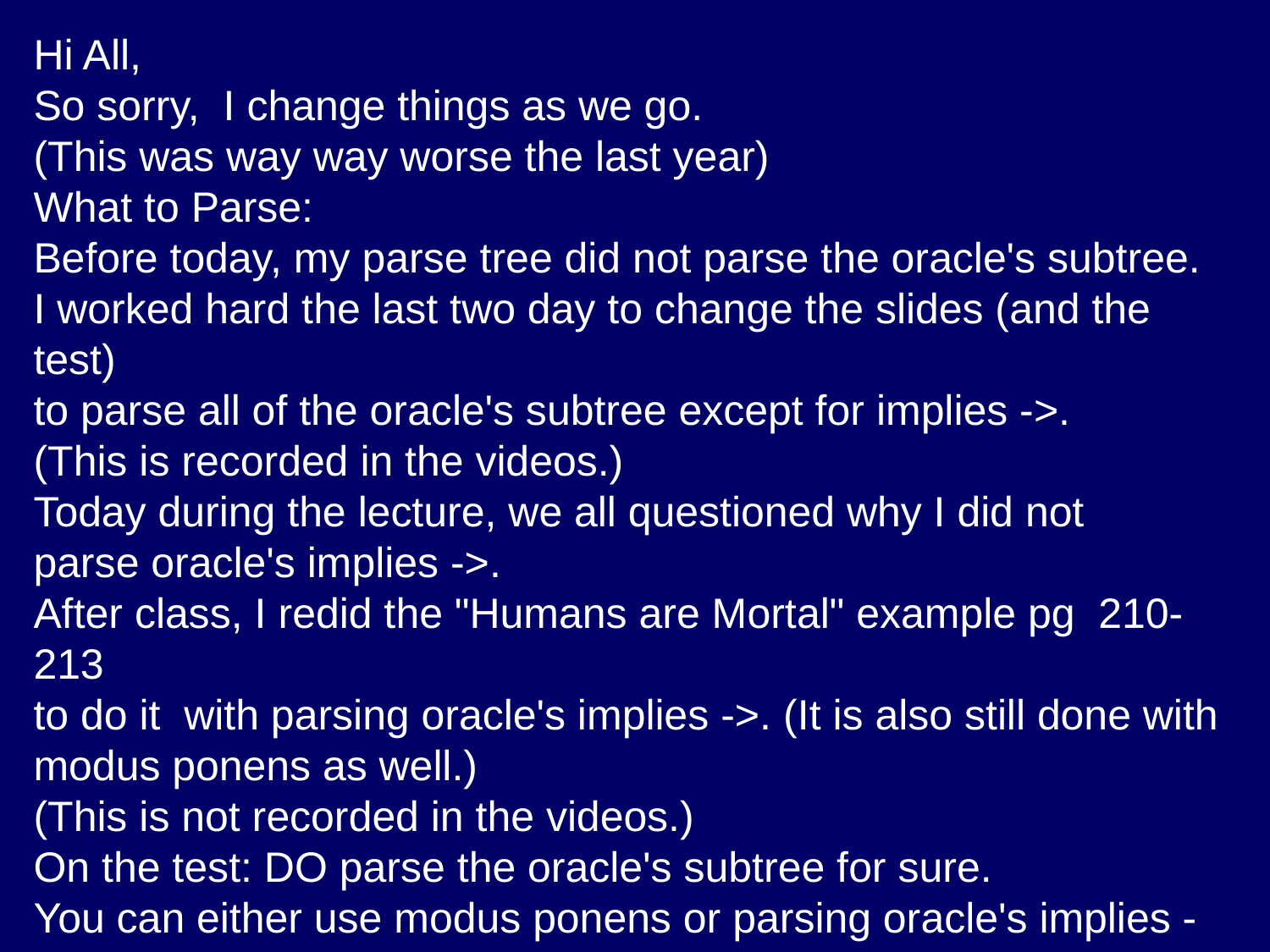

Hi All,  
So sorry,  I change things as we go. 
(This was way way worse the last year)
What to Parse:
Before today, my parse tree did not parse the oracle's subtree.
I worked hard the last two day to change the slides (and the test) 
to parse all of the oracle's subtree except for implies ->.
(This is recorded in the videos.)
Today during the lecture, we all questioned why I did not parse oracle's implies ->.
After class, I redid the "Humans are Mortal" example pg  210-213
to do it  with parsing oracle's implies ->. (It is also still done with modus ponens as well.)
(This is not recorded in the videos.)
On the test: DO parse the oracle's subtree for sure.
You can either use modus ponens or parsing oracle's implies ->.
Your call.
Tell me which you like better.